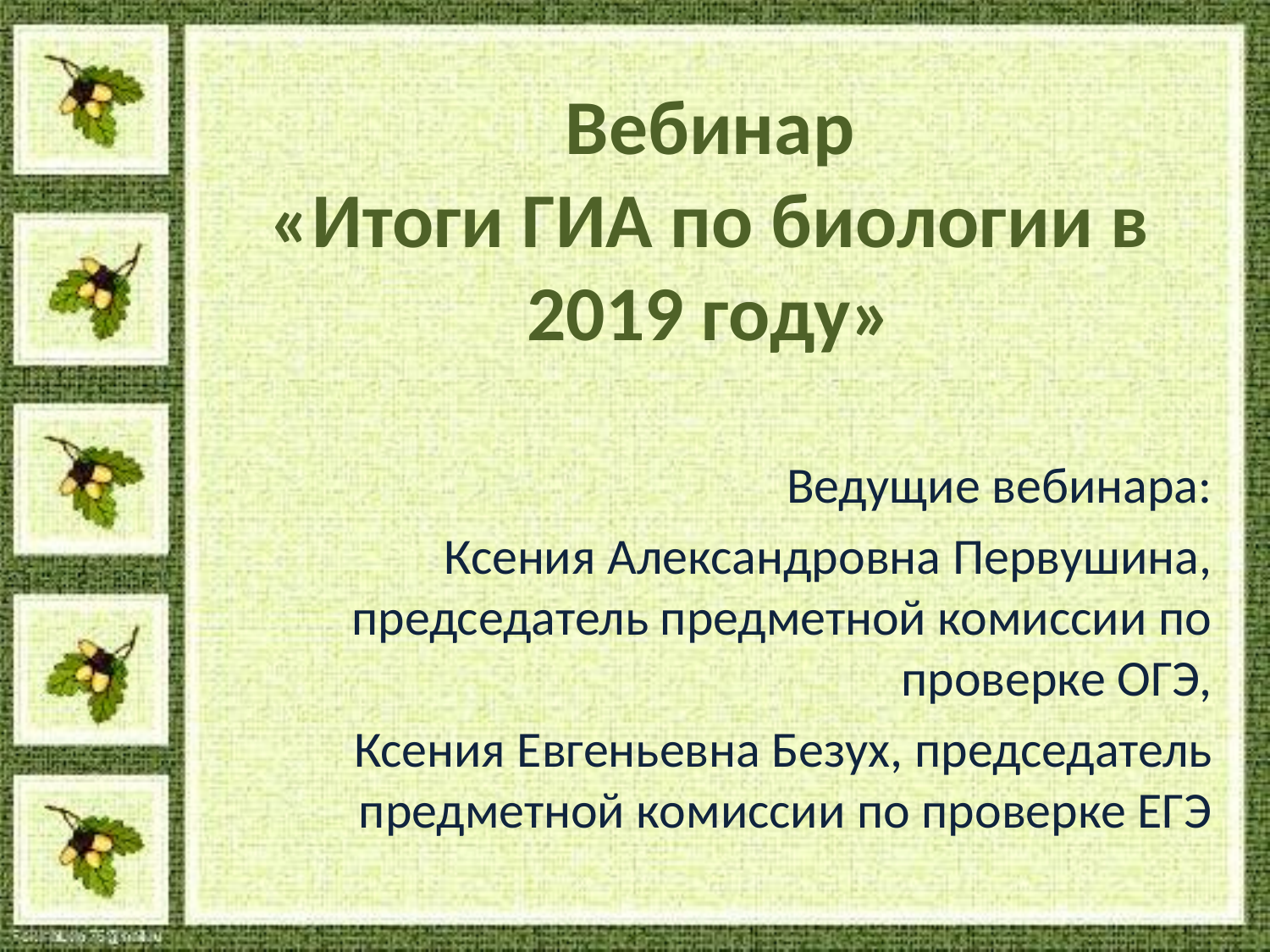

# Вебинар «Итоги ГИА по биологии в 2019 году»
Ведущие вебинара:
Ксения Александровна Первушина, председатель предметной комиссии по проверке ОГЭ,
Ксения Евгеньевна Безух, председатель предметной комиссии по проверке ЕГЭ